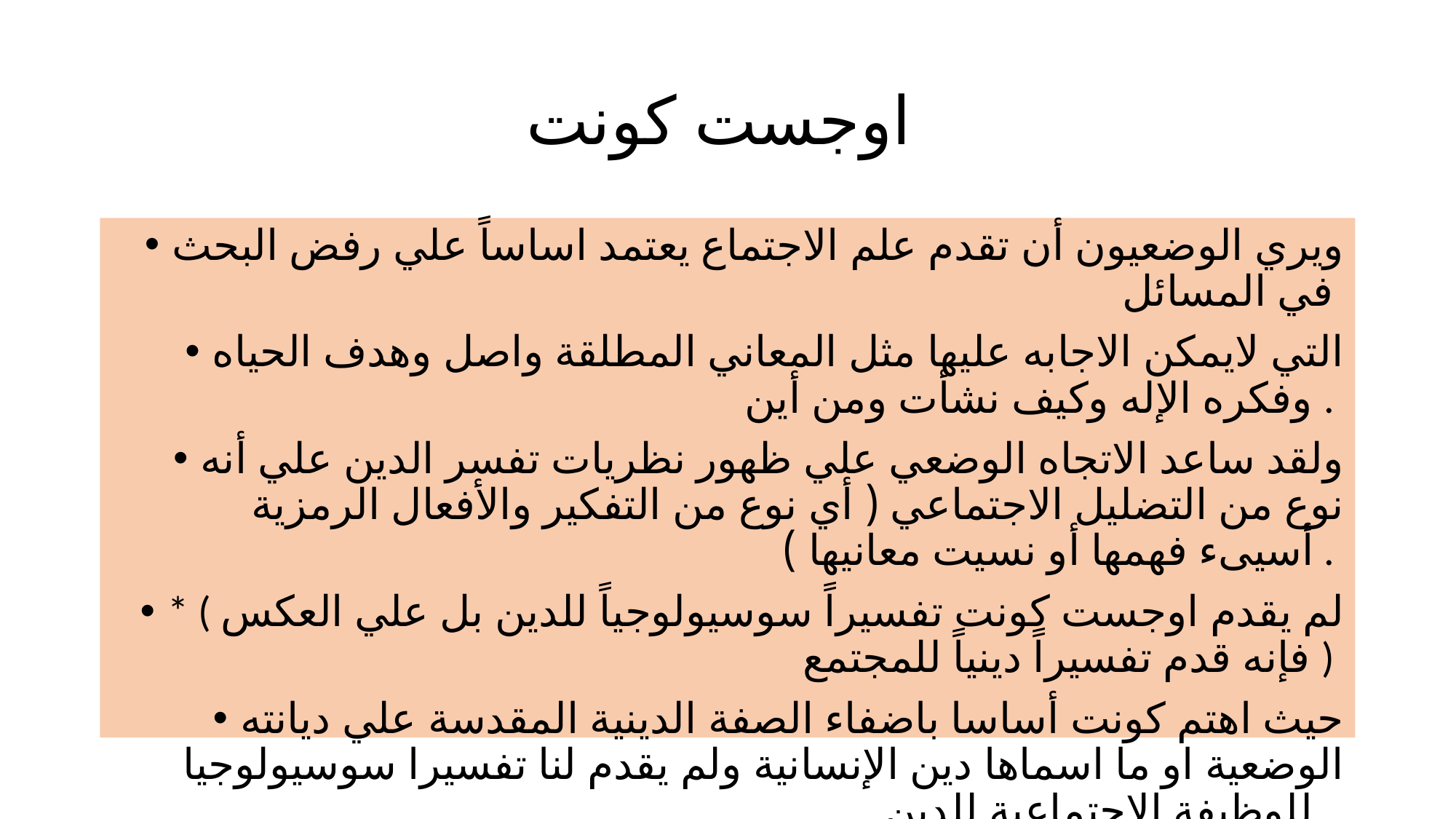

# اوجست كونت
ويري الوضعيون أن تقدم علم الاجتماع يعتمد اساساً علي رفض البحث في المسائل
التي لايمكن الاجابه عليها مثل المعاني المطلقة واصل وهدف الحياه وفكره الإله وكيف نشأت ومن أين .
ولقد ساعد الاتجاه الوضعي علي ظهور نظريات تفسر الدين علي أنه نوع من التضليل الاجتماعي ( أي نوع من التفكير والأفعال الرمزية أسيىء فهمها أو نسيت معانيها ) .
* ( لم يقدم اوجست كونت تفسيراً سوسيولوجياً للدين بل علي العكس فإنه قدم تفسيراً دينياً للمجتمع )
حيث اهتم كونت أساسا باضفاء الصفة الدينية المقدسة علي ديانته الوضعية او ما اسماها دين الإنسانية ولم يقدم لنا تفسيرا سوسيولوجيا للوظيفة الاجتماعية للدين .